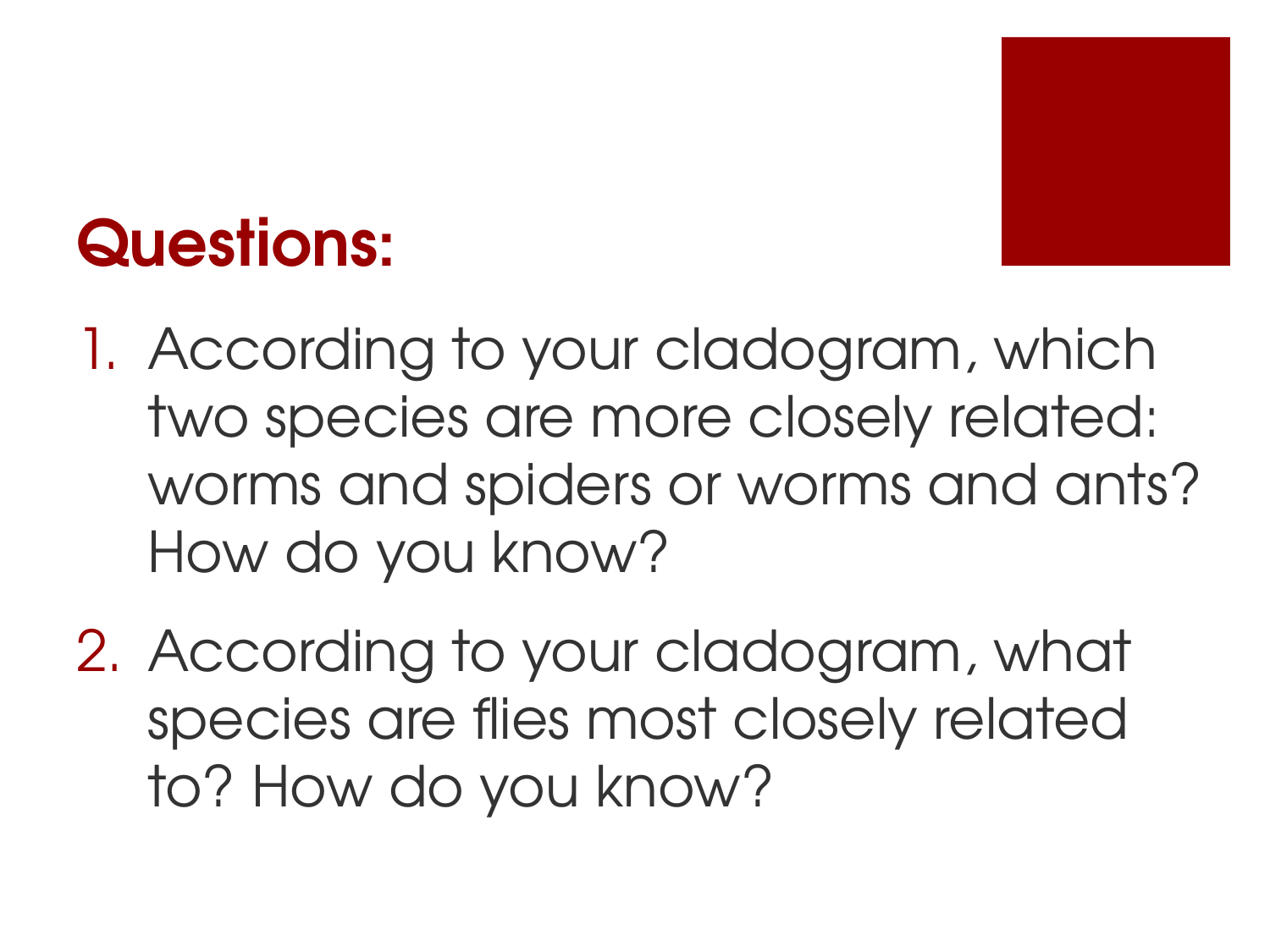

# Questions:
According to your cladogram, which two species are more closely related: worms and spiders or worms and ants? How do you know?
According to your cladogram, what species are flies most closely related to? How do you know?